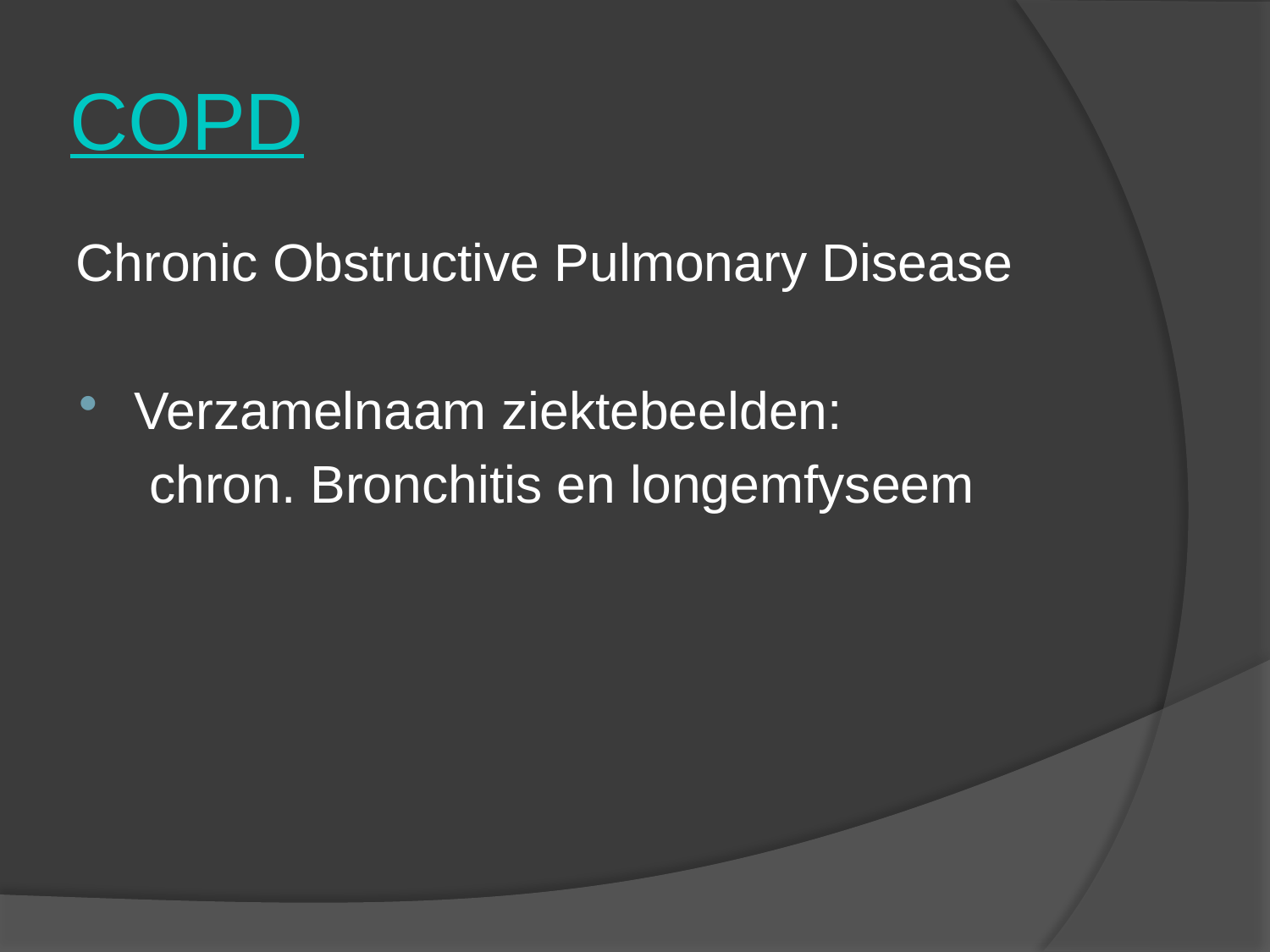

# COPD
Chronic Obstructive Pulmonary Disease

Verzamelnaam ziektebeelden:
     chron. Bronchitis en longemfyseem